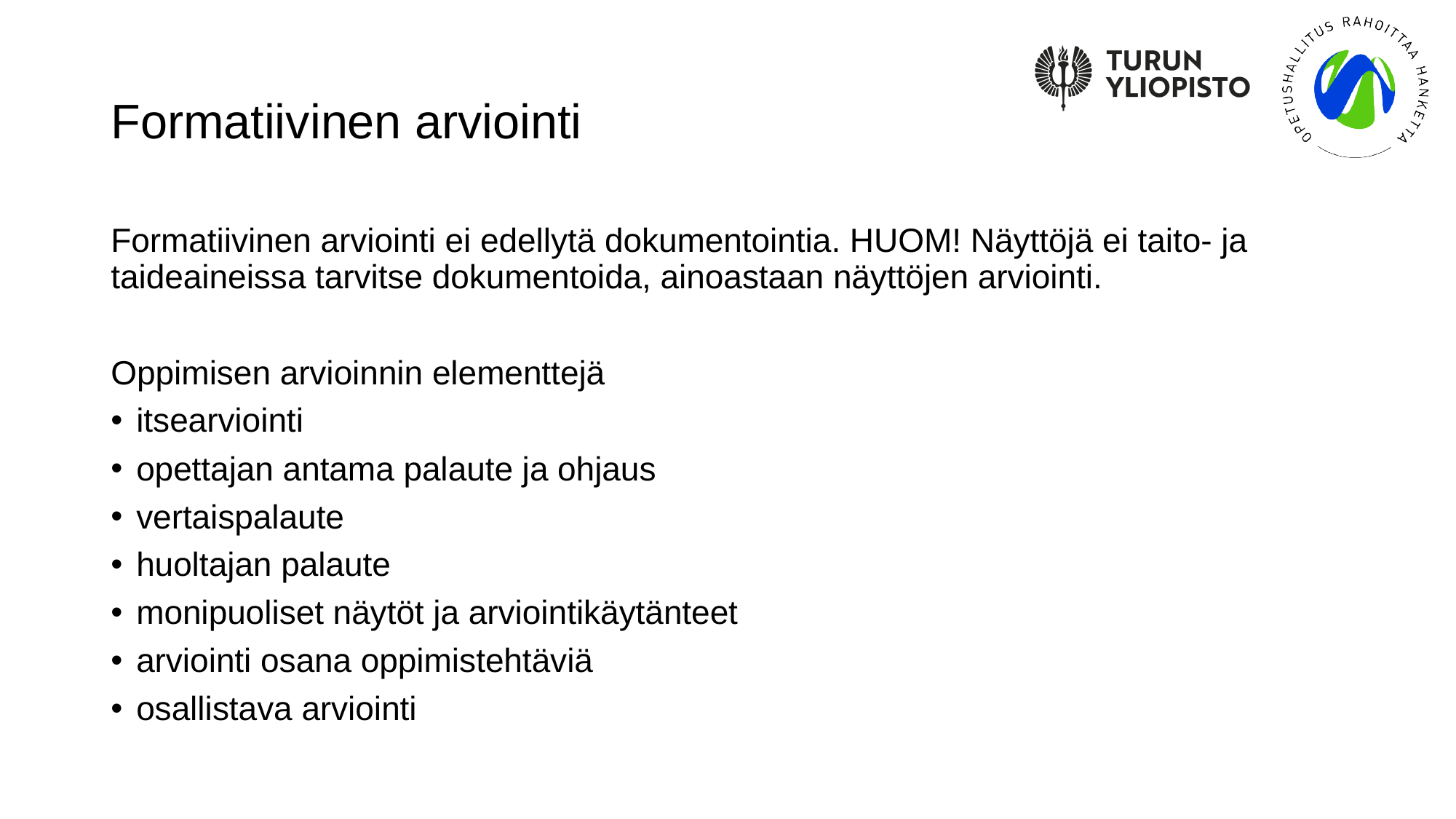

# Formatiivinen arviointi
Formatiivinen arviointi ei edellytä dokumentointia. HUOM! Näyttöjä ei taito- ja taideaineissa tarvitse dokumentoida, ainoastaan näyttöjen arviointi.

Oppimisen arvioinnin elementtejä
itsearviointi
opettajan antama palaute ja ohjaus
vertaispalaute
huoltajan palaute
monipuoliset näytöt ja arviointikäytänteet
arviointi osana oppimistehtäviä
osallistava arviointi